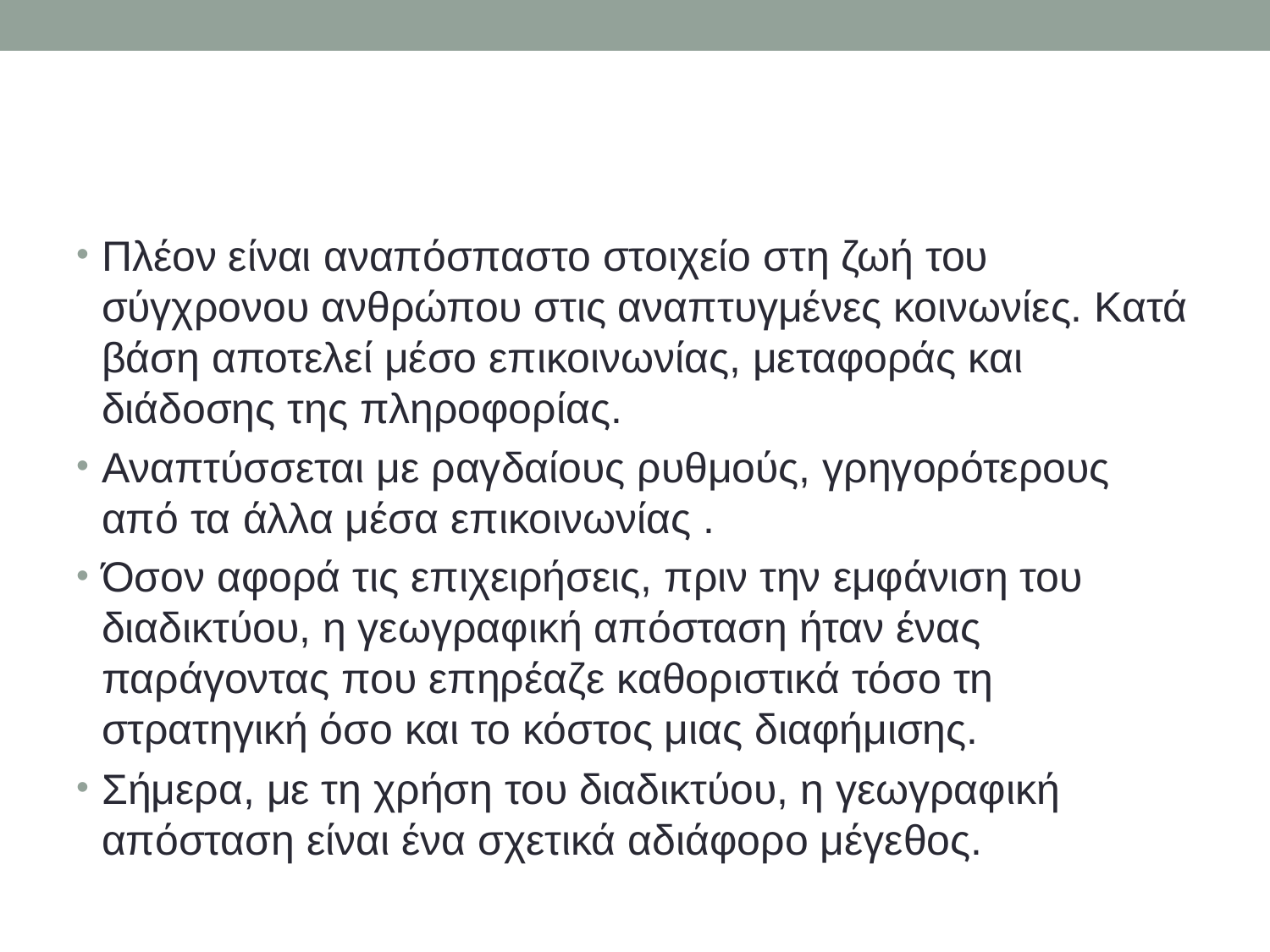

#
Πλέον είναι αναπόσπαστο στοιχείο στη ζωή του σύγχρονου ανθρώπου στις αναπτυγμένες κοινωνίες. Κατά βάση αποτελεί μέσο επικοινωνίας, μεταφοράς και διάδοσης της πληροφορίας.
Αναπτύσσεται με ραγδαίους ρυθμούς, γρηγορότερους από τα άλλα μέσα επικοινωνίας .
Όσον αφορά τις επιχειρήσεις, πριν την εμφάνιση του διαδικτύου, η γεωγραφική απόσταση ήταν ένας παράγοντας που επηρέαζε καθοριστικά τόσο τη στρατηγική όσο και το κόστος μιας διαφήμισης.
Σήμερα, με τη χρήση του διαδικτύου, η γεωγραφική απόσταση είναι ένα σχετικά αδιάφορο μέγεθος.